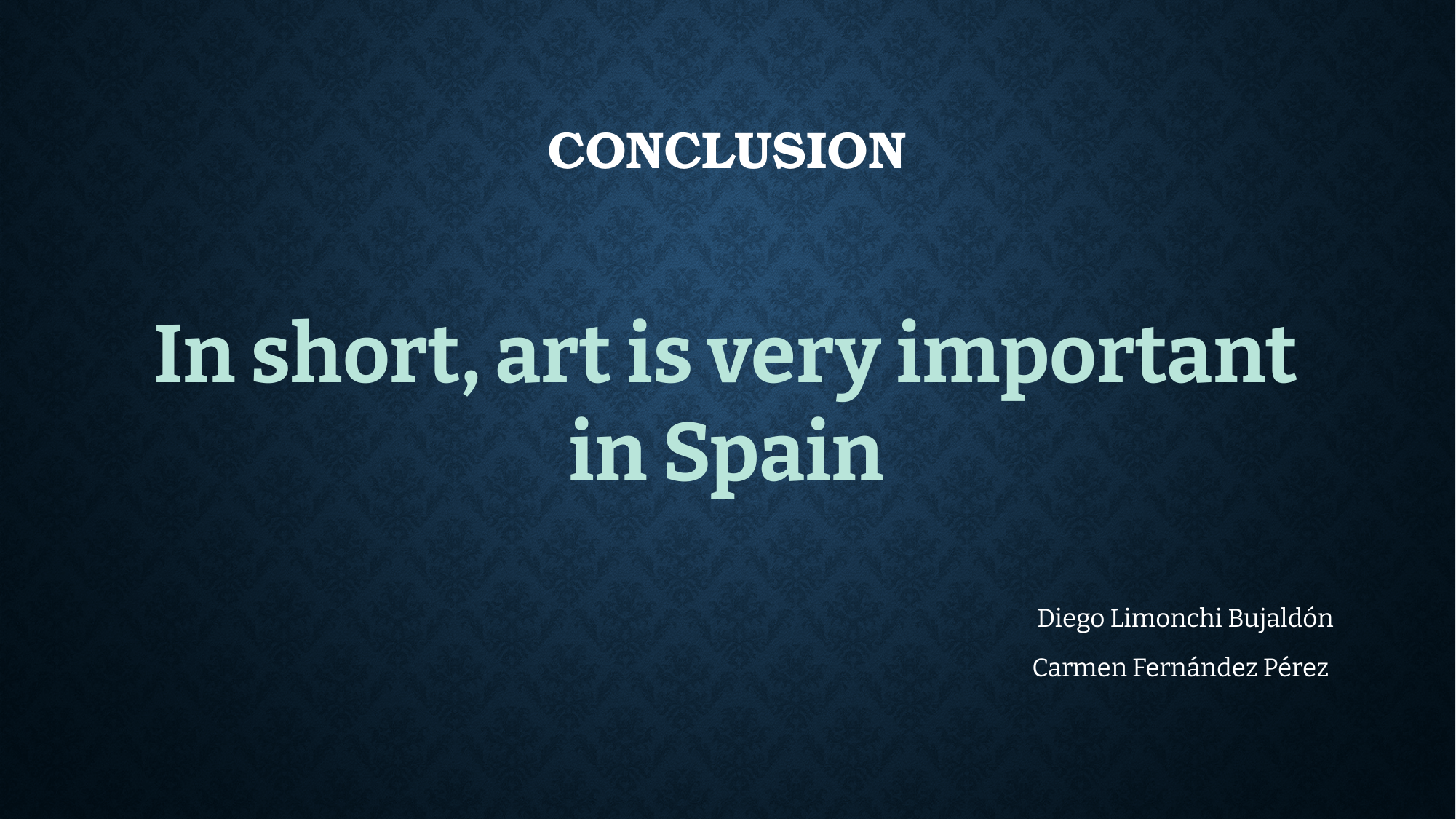

# conclusion

Diego Limonchi Bujaldón
Carmen Fernández Pérez
In short, art is very important in Spain